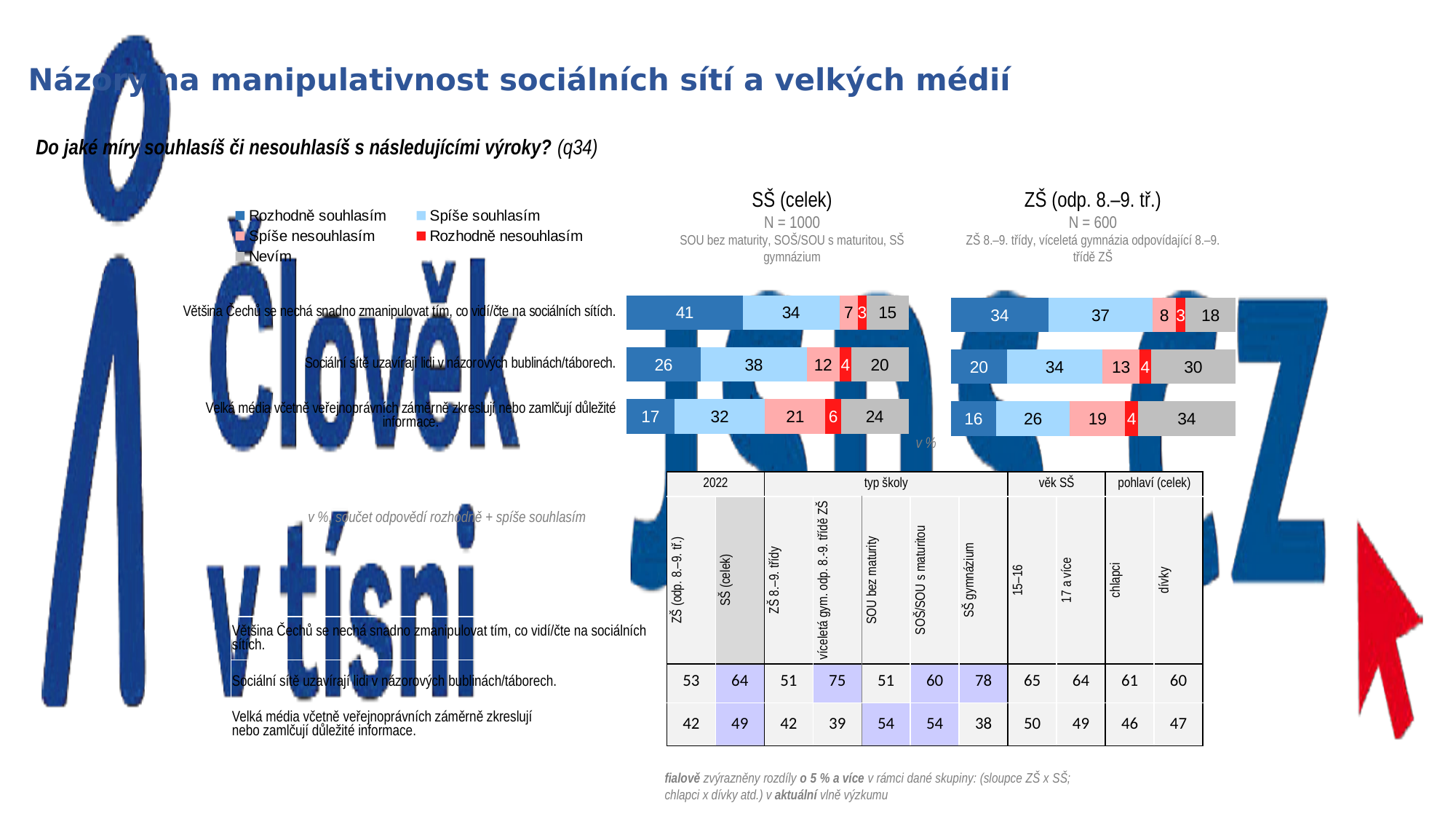

# Názory na manipulativnost sociálních sítí a velkých médií
Do jaké míry souhlasíš či nesouhlasíš s následujícími výroky? (q34)

### Chart

| Category | Rozhodně souhlasím | Spíše souhlasím | Spíše nesouhlasím | Rozhodně nesouhlasím | Nevím |
|---|---|---|---|---|---|
| Většina Čechů se nechá snadno zmanipulovat tím, co vidí/čte na sociálních sítích. | 41.25439855828 | 34.20788761996 | 6.538727204259 | 3.058773067506 | 14.94021355 |
| Sociální sítě uzavírají lidi v názorových bublinách/táborech. | 26.24207037509 | 37.71955091329 | 11.54636746221 | 4.136811889028 | 20.35519936038 |
| Velká média včetně veřejnoprávních záměrně zkreslují nebo zamlčují důležité informace. | 16.91354724034 | 32.19452964355 | 21.39781673156 | 5.538983325969 | 23.95512305858 |

### Chart

| Category | Rozhodně souhlasím | Spíše souhlasím | Spíše nesouhlasím | Rozhodně nesouhlasím | Nevím |
|---|---|---|---|---|---|
| Většina Čechů se nechá snadno zmanipulovat tím,        co vidí/čte na sociálních sítích | 34.32052643422 | 36.59123626974 | 8.288758871416 | 3.241944851654 | 17.55753357297 |
| Sociální sítě uzavírají lidi v názorových bublinách/táborech | 19.66044310665 | 33.61233174256 | 13.02492176781 | 4.085184335338 | 29.61711904765 |
| Velká média včetně veřejnoprávních záměrně zkreslují nebo zamlčují důležité informace | 15.86067728284 | 25.97633160282 | 19.39802230396 | 4.498324135074 | 34.26664467532 |
ZŠ (odp. 8.–9. tř.)
N = 600
ZŠ 8.–9. třídy, víceletá gymnázia odpovídající 8.–9. třídě ZŠ
SŠ (celek)
N = 1000
SOU bez maturity, SOŠ/SOU s maturitou, SŠ gymnázium
v %
| 2022 | 2022 | typ školy |  |  |  |  | věk SŠ |  | pohlaví (celek) |  |
| --- | --- | --- | --- | --- | --- | --- | --- | --- | --- | --- |
| ZŠ (odp. 8.–9. tř.) | SŠ (celek) | ZŠ 8.–9. třídy | víceletá gym. odp. 8.-9. třídě ZŠ | SOU bez maturity | SOŠ/SOU s maturitou | SŠ gymnázium | 15–16 | 17 a více | chlapci | dívky |
v %, součet odpovědí rozhodně + spíše souhlasím
| Většina Čechů se nechá snadno zmanipulovat tím, co vidí/čte na sociálních sítích. |
| --- |
| Sociální sítě uzavírají lidi v názorových bublinách/táborech. |
| Velká média včetně veřejnoprávních záměrně zkreslují nebo zamlčují důležité informace. |
| 71 | 75 | 69 | 85 | 66 | 74 | 85 | 78 | 74 | 72 | 78 |
| --- | --- | --- | --- | --- | --- | --- | --- | --- | --- | --- |
| 53 | 64 | 51 | 75 | 51 | 60 | 78 | 65 | 64 | 61 | 60 |
| 42 | 49 | 42 | 39 | 54 | 54 | 38 | 50 | 49 | 46 | 47 |
fialově zvýrazněny rozdíly o 5 % a více v rámci dané skupiny: (sloupce ZŠ x SŠ; chlapci x dívky atd.) v aktuální vlně výzkumu